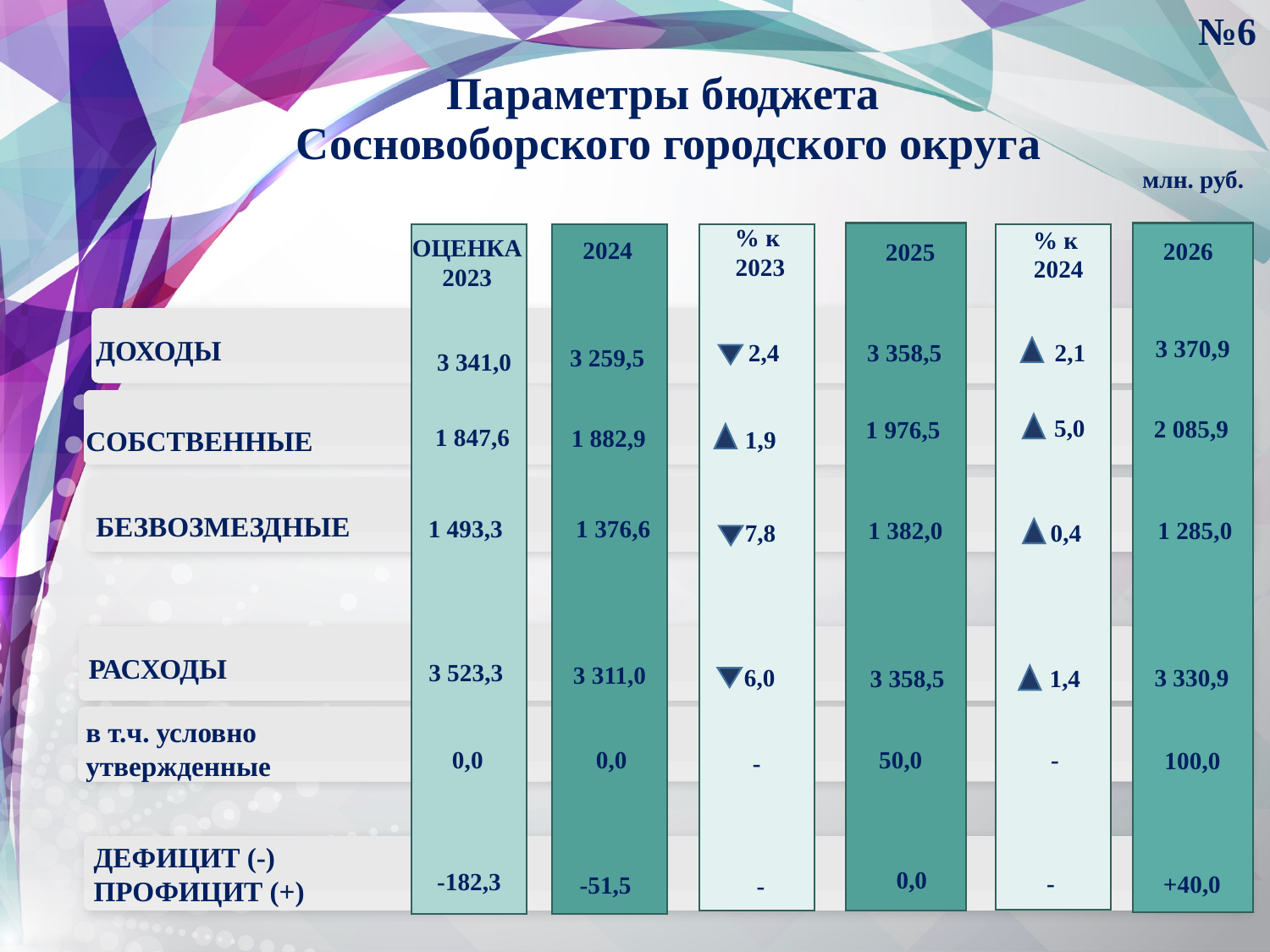

№6
Параметры бюджета
 Сосновоборского городского округа
млн. руб.
% к
2023
% к
 2024
ОЦЕНКА 2023
2024
2026
2025

ДОХОДЫ
3 370,9
    2,4
     2,1
3 358,5
№4
3 259,5

3 341,0

     5,0
2 085,9
1 976,5

1 847,6
1 882,9
СОБСТВЕННЫЕ
  1,9
№4

БЕЗВОЗМЕЗДНЫЕ

1 376,6
1 493,3

1 285,0
1 382,0

7,8
     0,4

№4

№4
РАСХОДЫ
3 523,3
3 311,0
 6,0
3 330,9
3 358,5
    1,4

в т.ч. условно
утвержденные
50,0
-
0,0
0,0
100,0
-
№4
ДЕФИЦИТ (-)
ПРОФИЦИТ (+)

0,0
-182,3
-
+40,0
-51,5
-